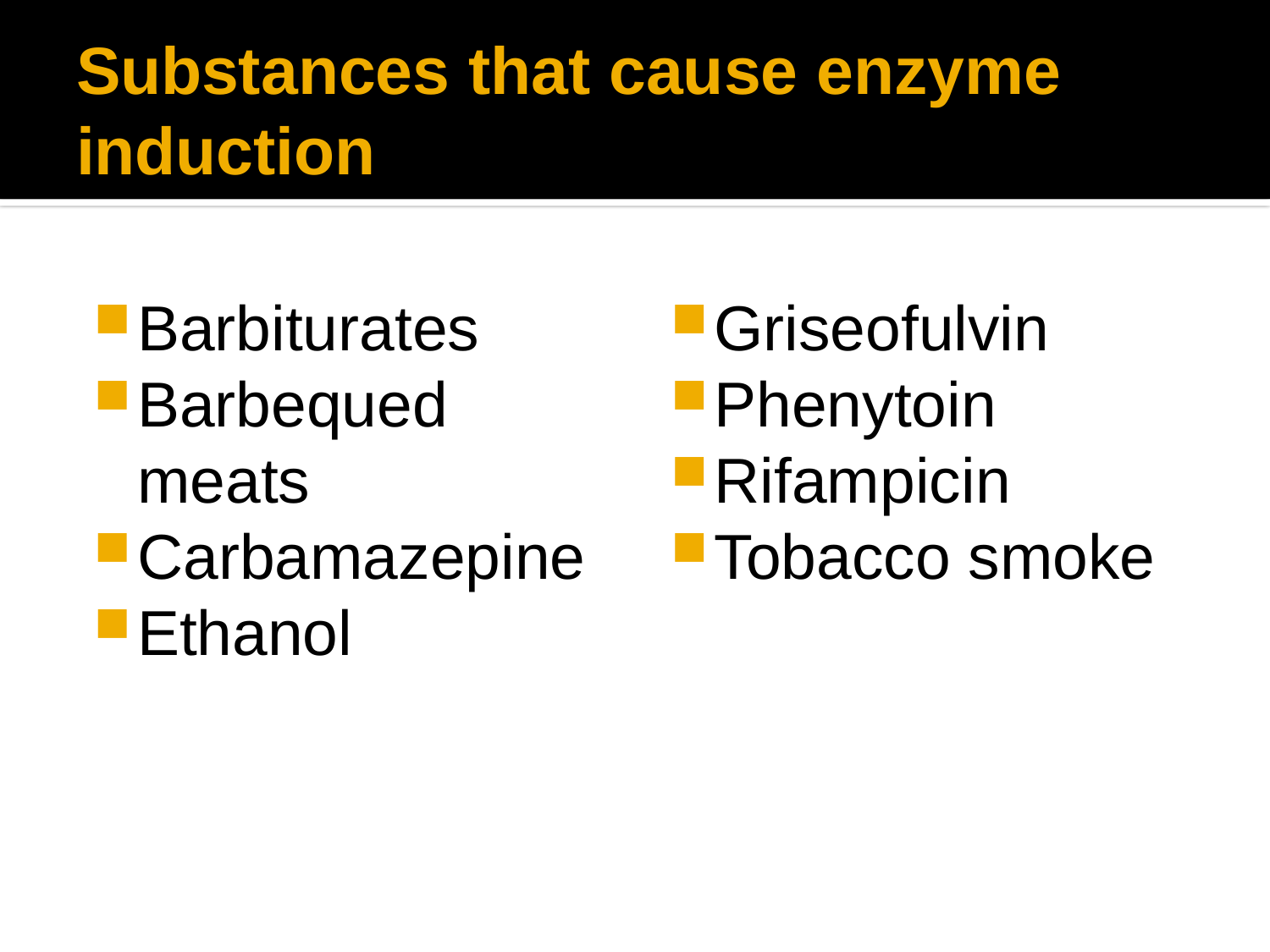

# Substances that cause enzyme induction
Barbiturates
Barbequed meats
Carbamazepine
Ethanol

Griseofulvin
Phenytoin
Rifampicin
Tobacco smoke